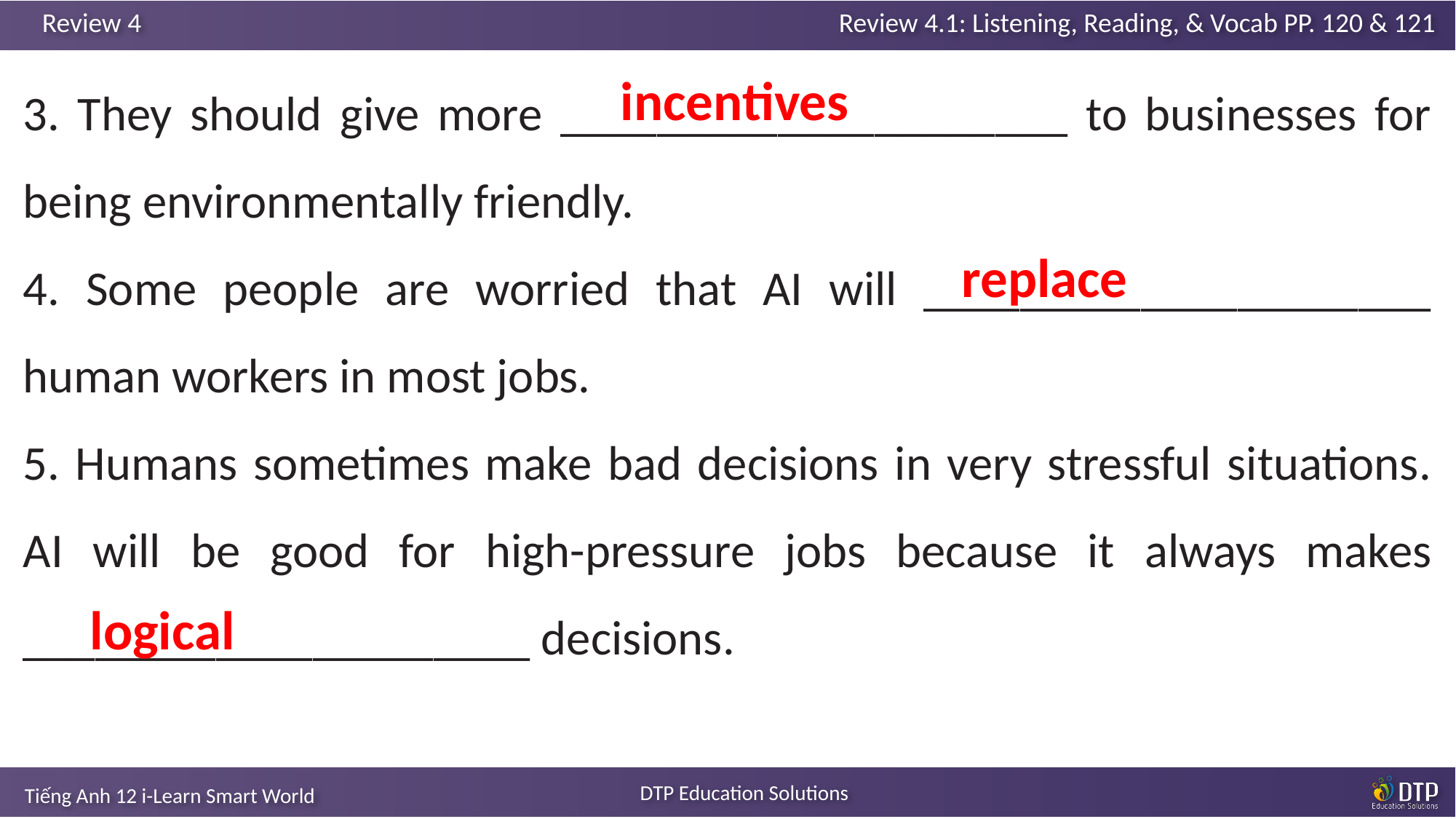

3. They should give more _____________________ to businesses for being environmentally friendly.
4. Some people are worried that AI will _____________________ human workers in most jobs.
5. Humans sometimes make bad decisions in very stressful situations. AI will be good for high-pressure jobs because it always makes _____________________ decisions.
incentives
replace
logical